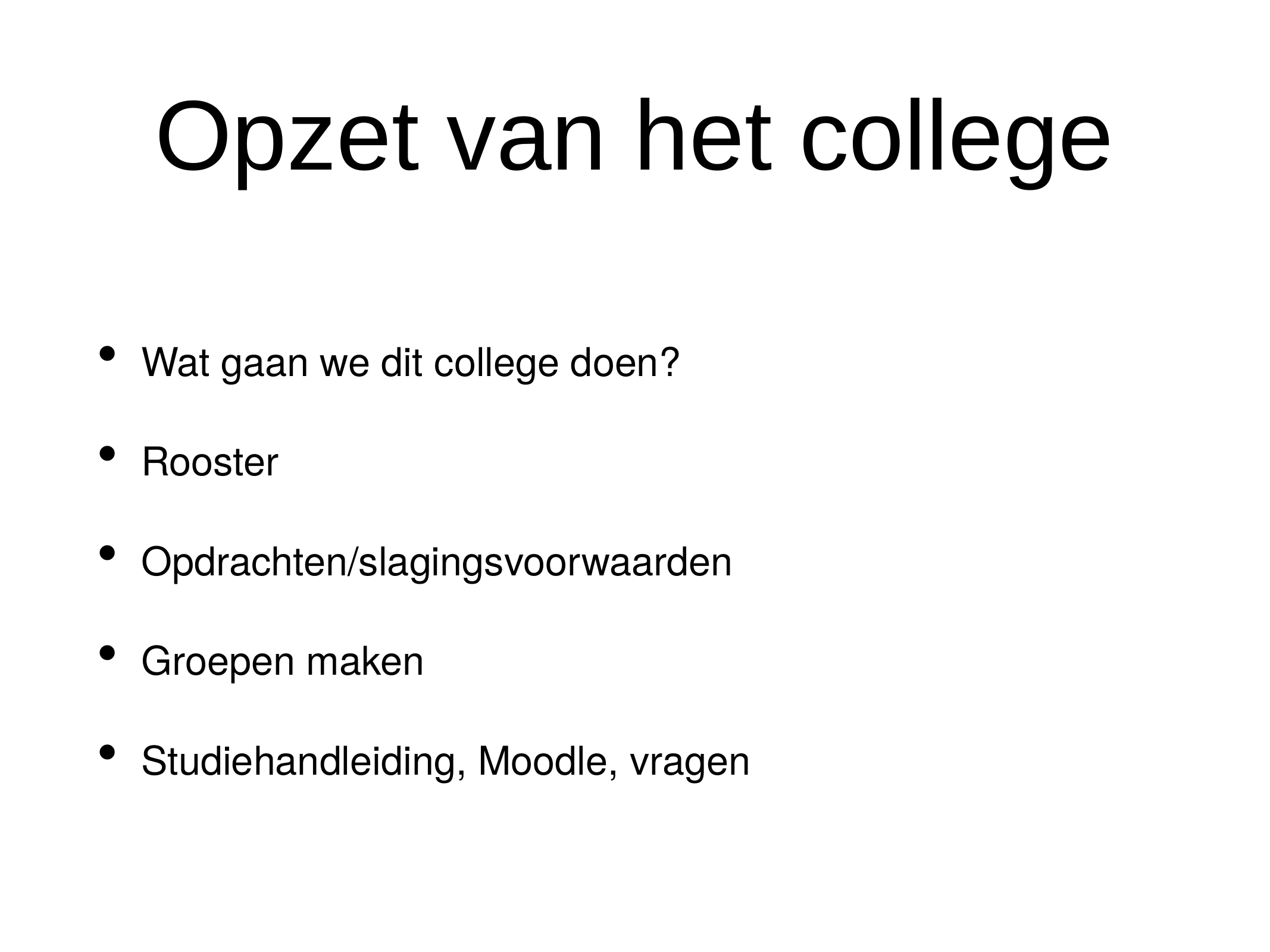

# Opzet van het college
Wat gaan we dit college doen?
Rooster
Opdrachten/slagingsvoorwaarden
Groepen maken
Studiehandleiding, Moodle, vragen